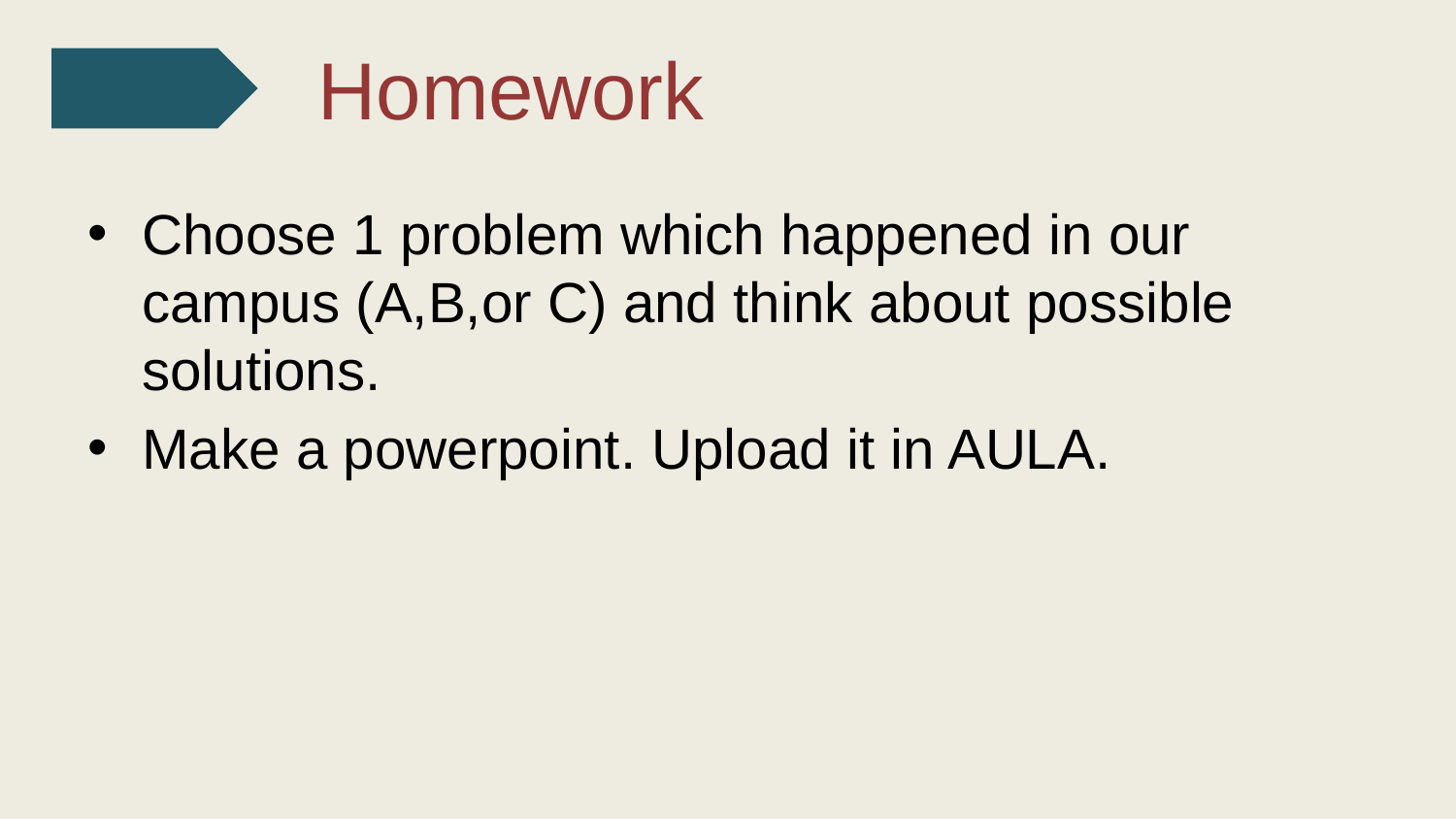

Homework

Choose 1 problem which happened in our campus (A,B,or C) and think about possible solutions.
Make a powerpoint. Upload it in AULA.